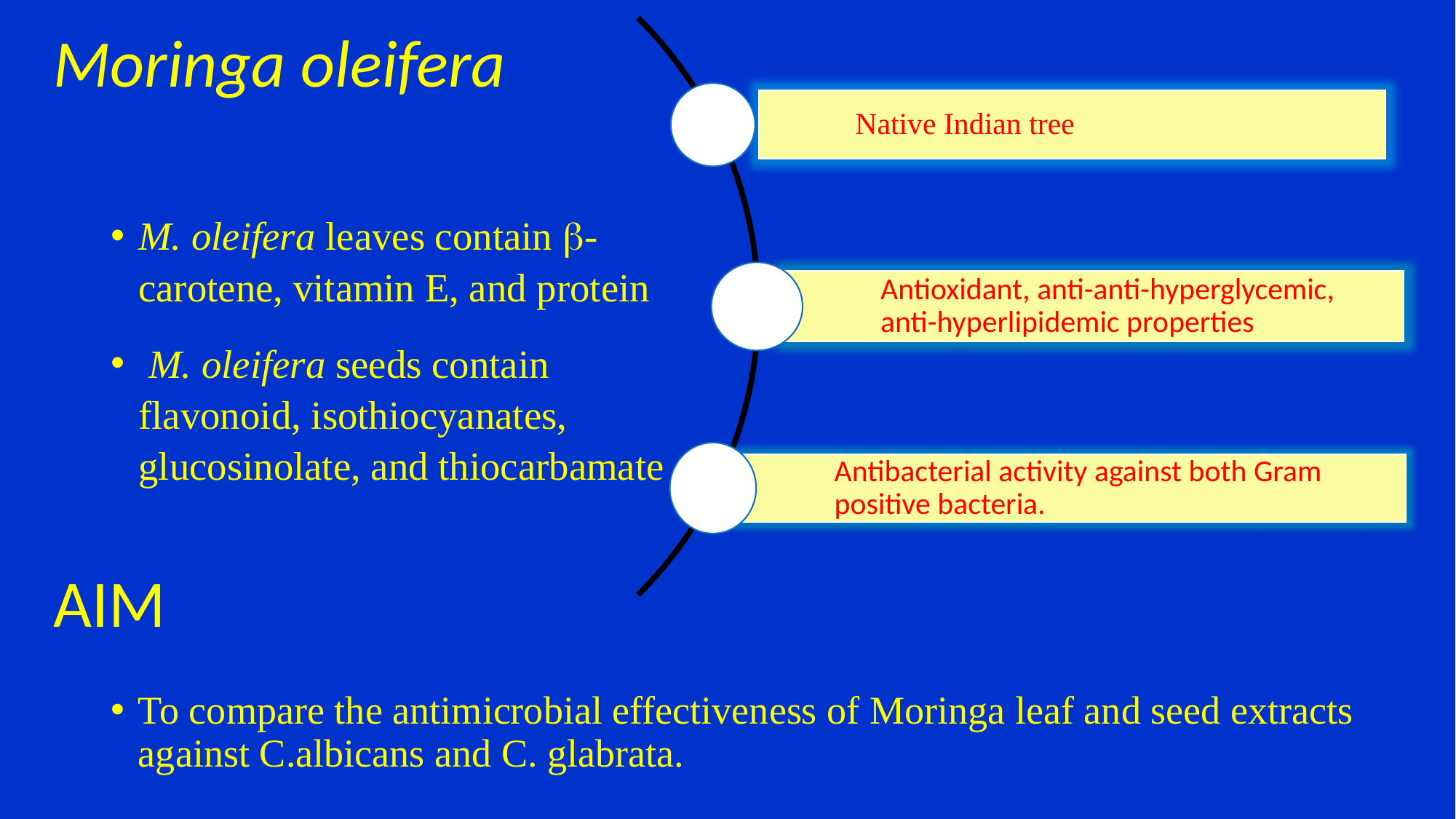

# Moringa oleifera
Native Indian tree
Antioxidant, anti-anti-hyperglycemic, anti-hyperlipidemic properties
Antibacterial activity against both Gram positive bacteria.
M. oleifera leaves contain β-carotene, vitamin E, and protein
 M. oleifera seeds contain flavonoid, isothiocyanates, glucosinolate, and thiocarbamate
AIM
To compare the antimicrobial effectiveness of Moringa leaf and seed extracts against C.albicans and C. glabrata.